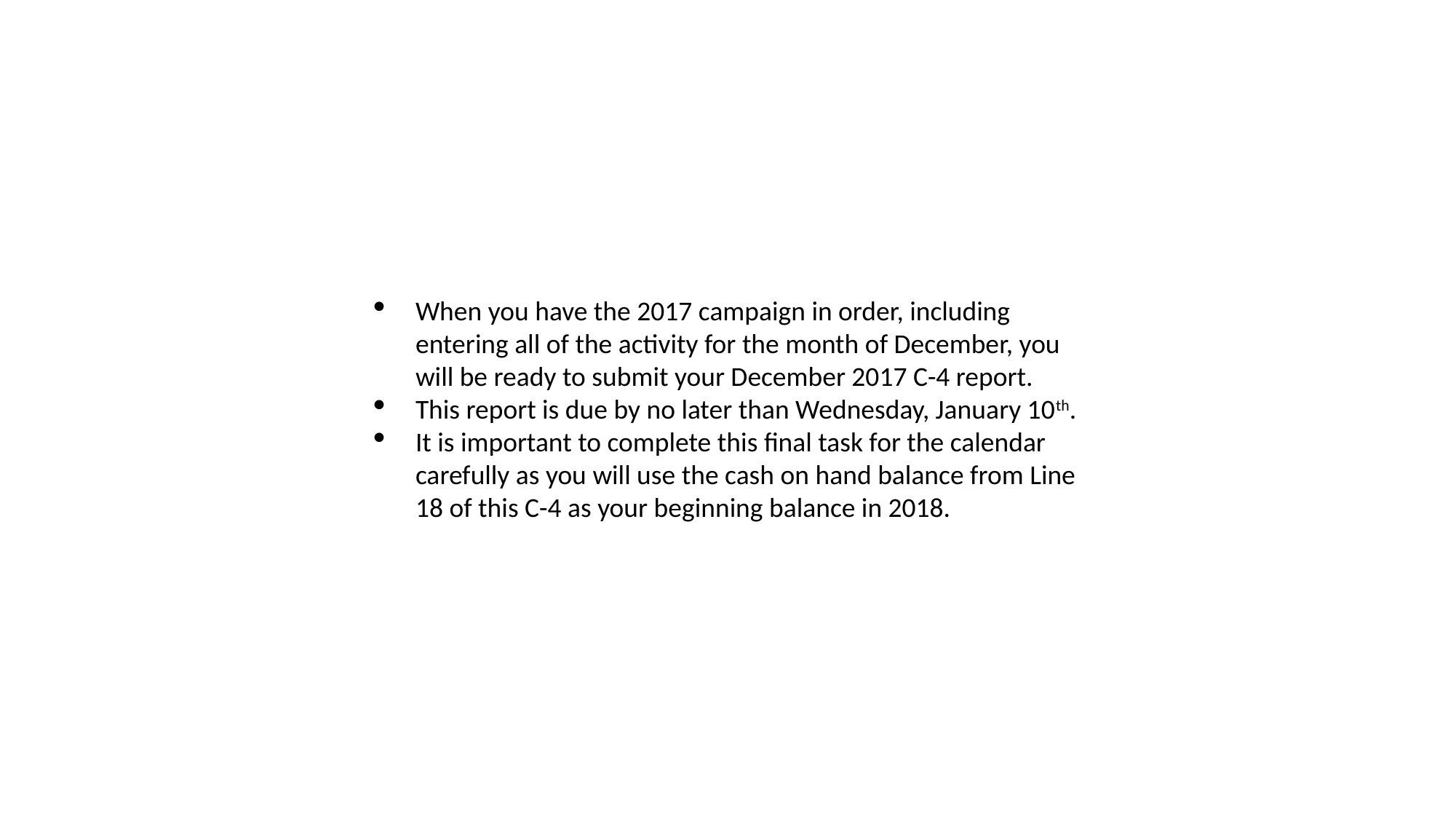

When you have the 2017 campaign in order, including entering all of the activity for the month of December, you will be ready to submit your December 2017 C-4 report.
This report is due by no later than Wednesday, January 10th.
It is important to complete this final task for the calendar carefully as you will use the cash on hand balance from Line 18 of this C-4 as your beginning balance in 2018.